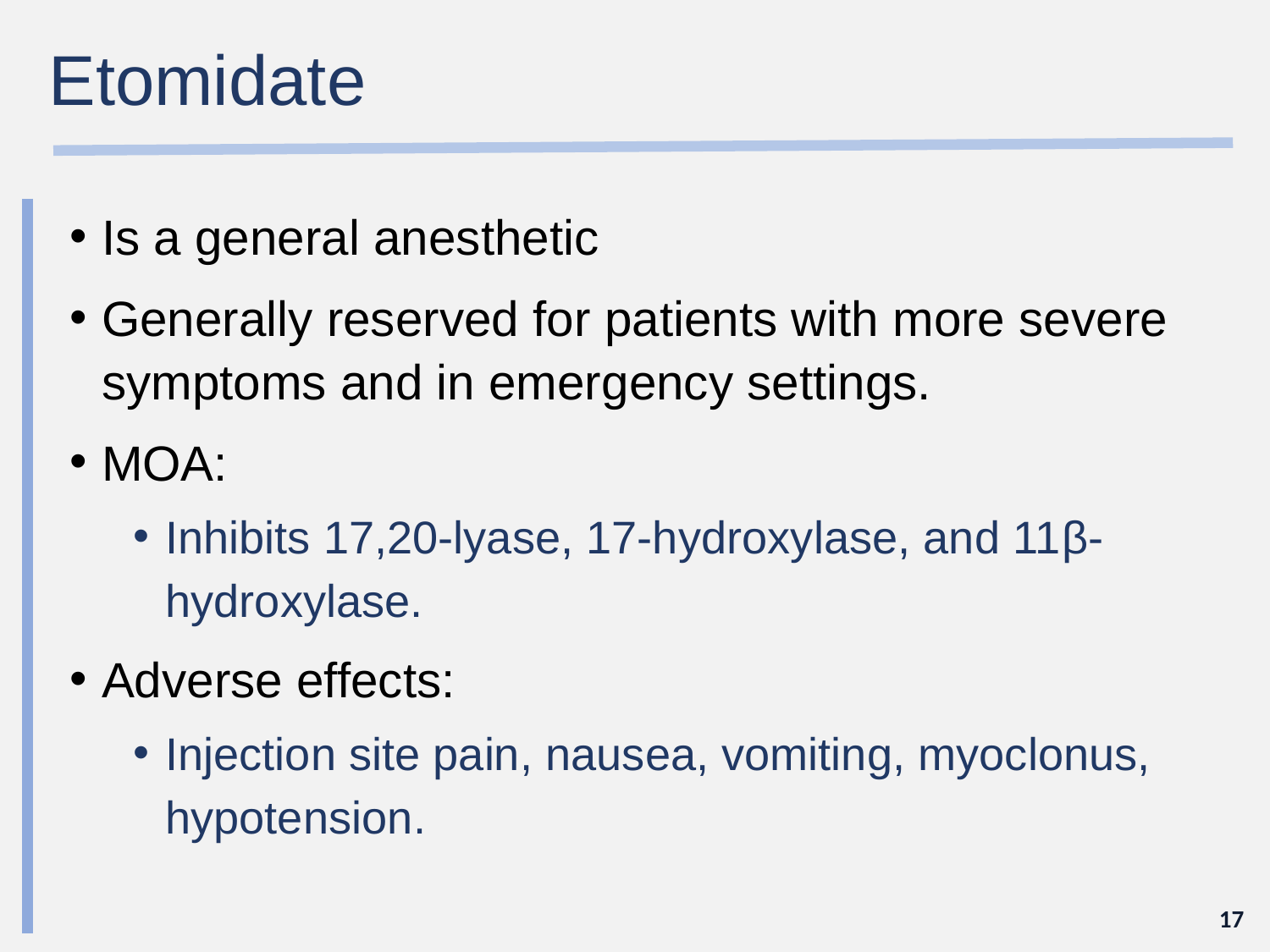

# Etomidate
Is a general anesthetic
Generally reserved for patients with more severe symptoms and in emergency settings.
MOA:
Inhibits 17,20-lyase, 17-hydroxylase, and 11β-hydroxylase.
Adverse effects:
Injection site pain, nausea, vomiting, myoclonus, hypotension.

17